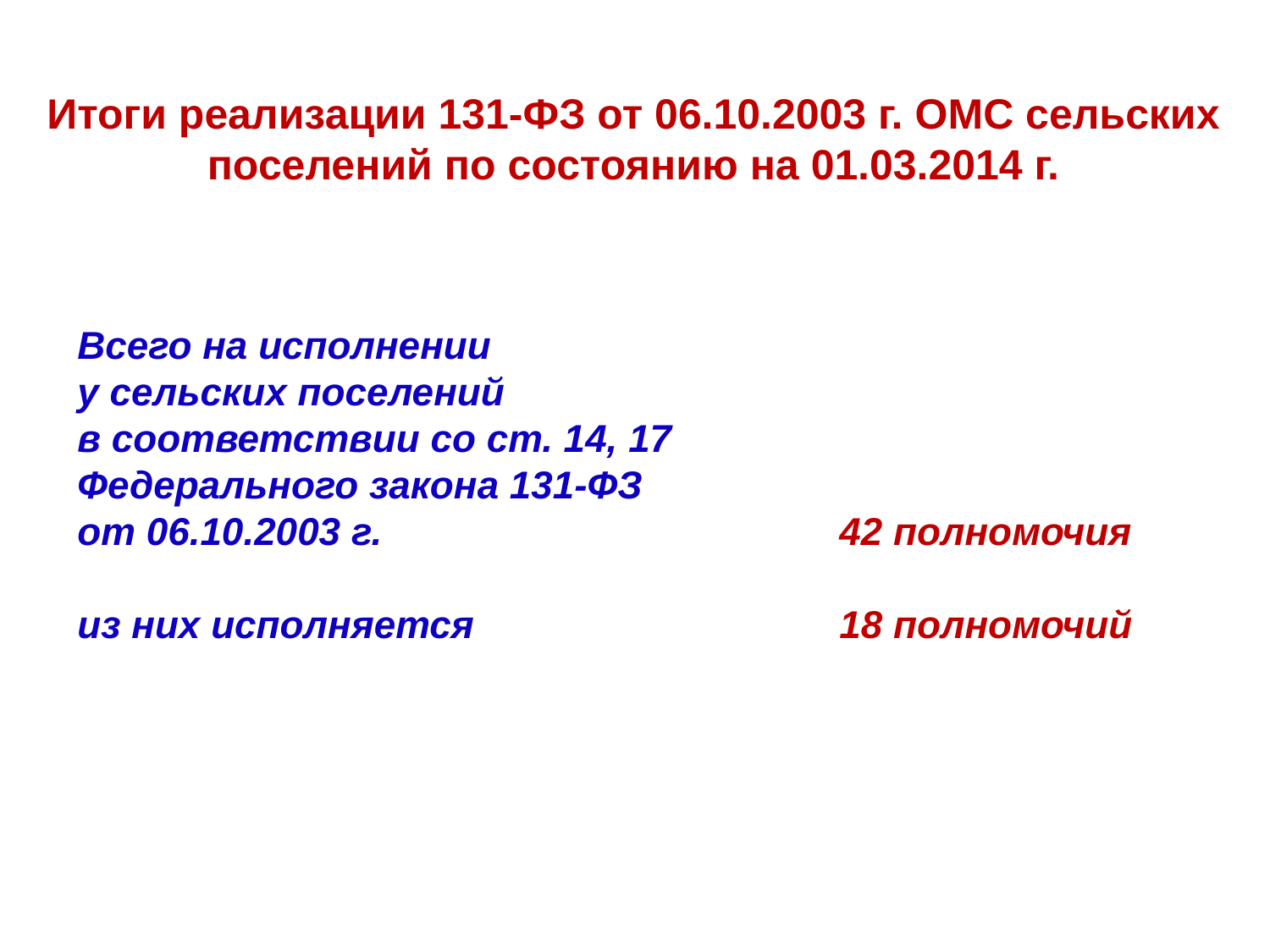

Итоги реализации 131-ФЗ от 06.10.2003 г. ОМС сельских поселений по состоянию на 01.03.2014 г.
Всего на исполнении
у сельских поселений
в соответствии со ст. 14, 17
Федерального закона 131-ФЗ
от 06.10.2003 г. 		            	42 полномочия

из них исполняется 	            	18 полномочий